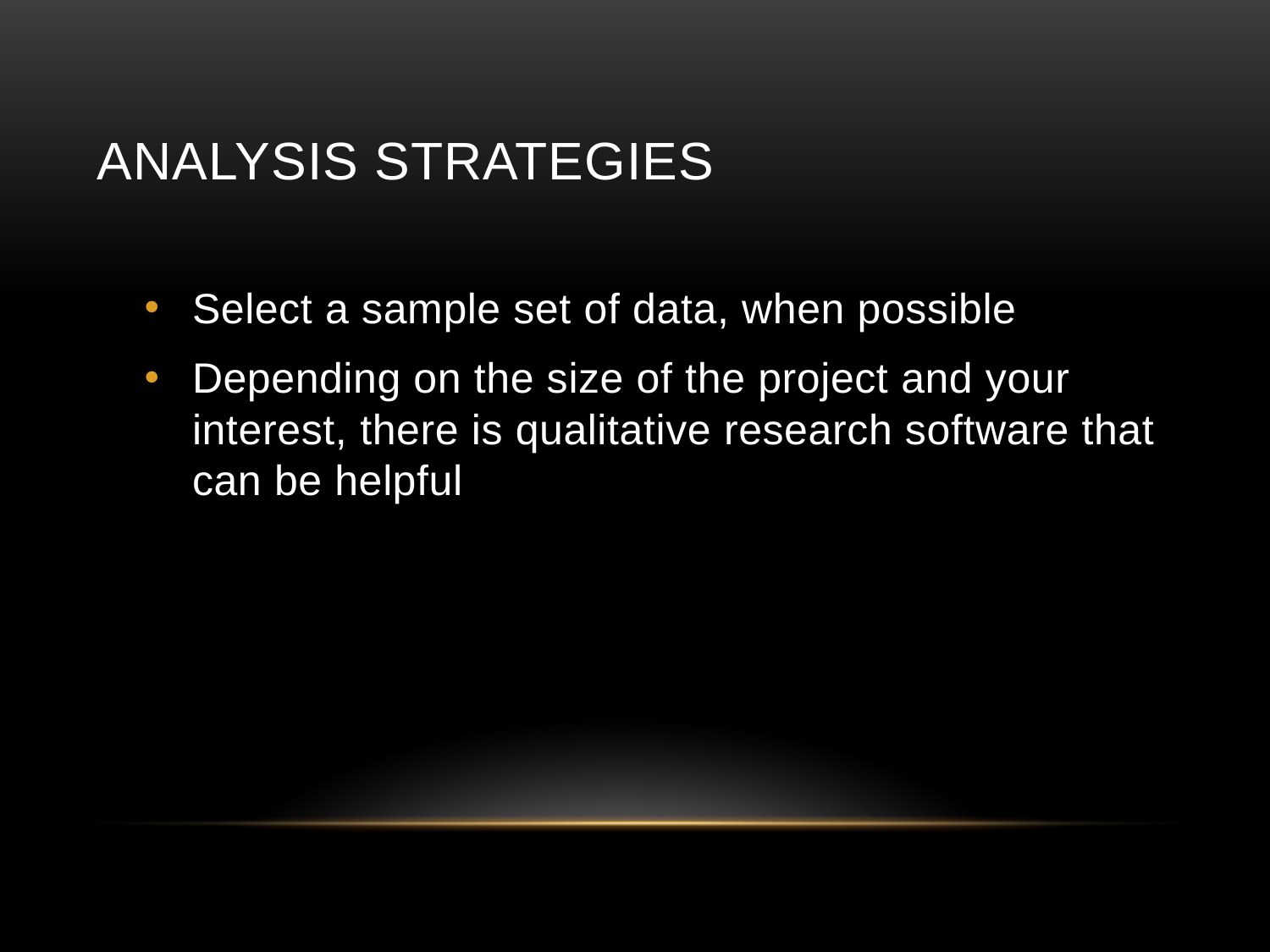

# Analysis Strategies
Select a sample set of data, when possible
Depending on the size of the project and your interest, there is qualitative research software that can be helpful